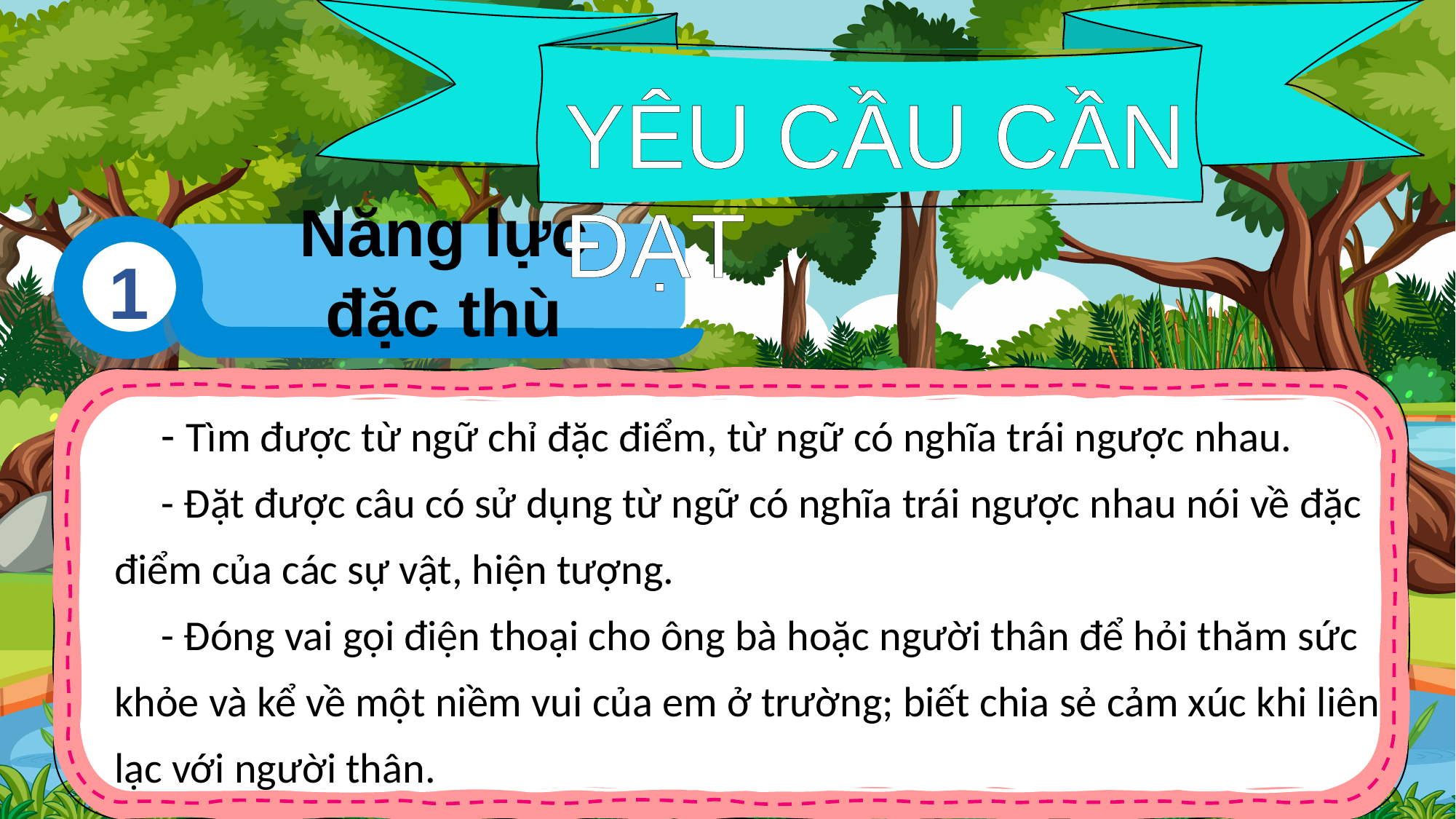

YÊU CẦU CẦN ĐẠT

1
Năng lực đặc thù

- Tìm được từ ngữ chỉ đặc điểm, từ ngữ có nghĩa trái ngược nhau.
- Đặt được câu có sử dụng từ ngữ có nghĩa trái ngược nhau nói về đặc điểm của các sự vật, hiện tượng.
- Đóng vai gọi điện thoại cho ông bà hoặc người thân để hỏi thăm sức khỏe và kể về một niềm vui của em ở trường; biết chia sẻ cảm xúc khi liên lạc với người thân.